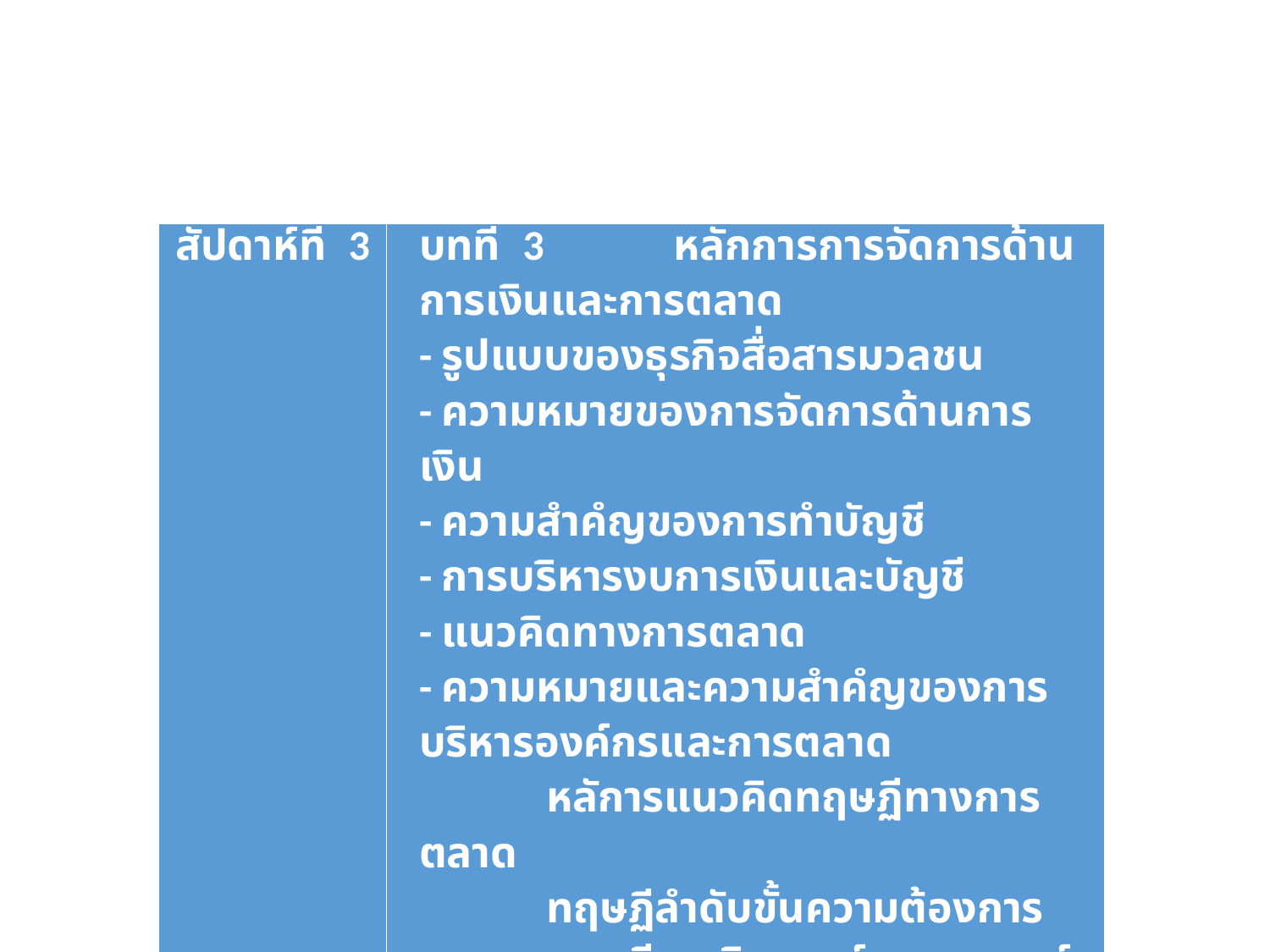

#
| สัปดาห์ที่ 3 | บทที่ 3 หลักการการจัดการด้านการเงินและการตลาด - รูปแบบของธุรกิจสื่อสารมวลชน - ความหมายของการจัดการด้านการเงิน - ความสำคํญของการทำบัญชี - การบริหารงบการเงินและบัญชี - แนวคิดทางการตลาด - ความหมายและความสำคํญของการบริหารองค์กรและการตลาด หลัการแนวคิดทฤษฏีทางการตลาด ทฤษฏีลำดับขั้นความต้องการ ทฤษฏีการวิเคราะห์สถานการณ์ในตลาด ทฤษฏีสภาวะแวดล้อม |
| --- | --- |